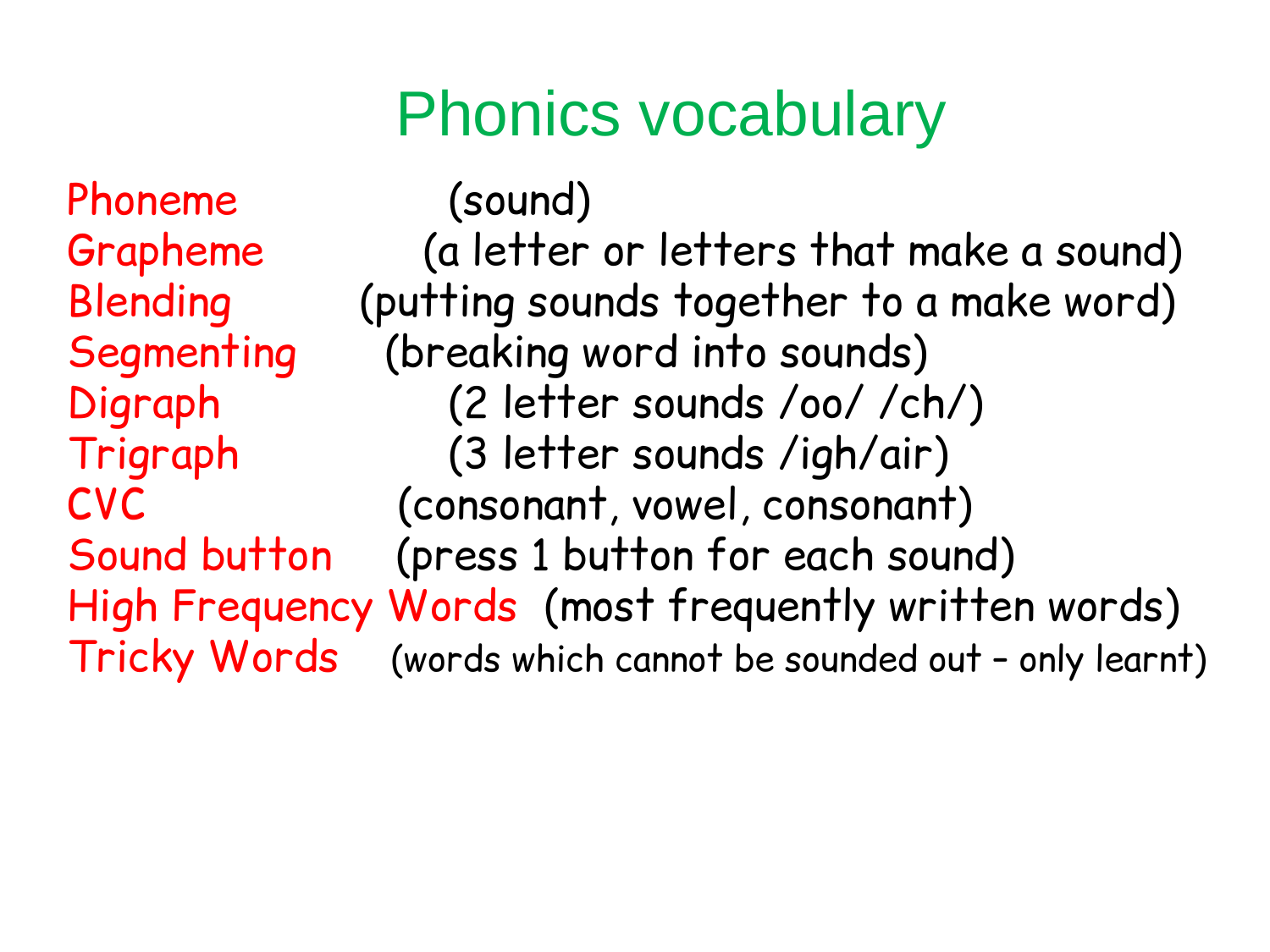

Phonics vocabulary
Phoneme		(sound)
Grapheme	        (a letter or letters that make a sound)
Blending	   (putting sounds together to a make word)
Segmenting	     (breaking word into sounds)
Digraph		(2 letter sounds /oo/ /ch/)
Trigraph		(3 letter sounds /igh/air)
CVC 		      (consonant, vowel, consonant)
Sound button     (press 1 button for each sound)
High Frequency Words  (most frequently written words)
Tricky Words    (words which cannot be sounded out – only learnt)